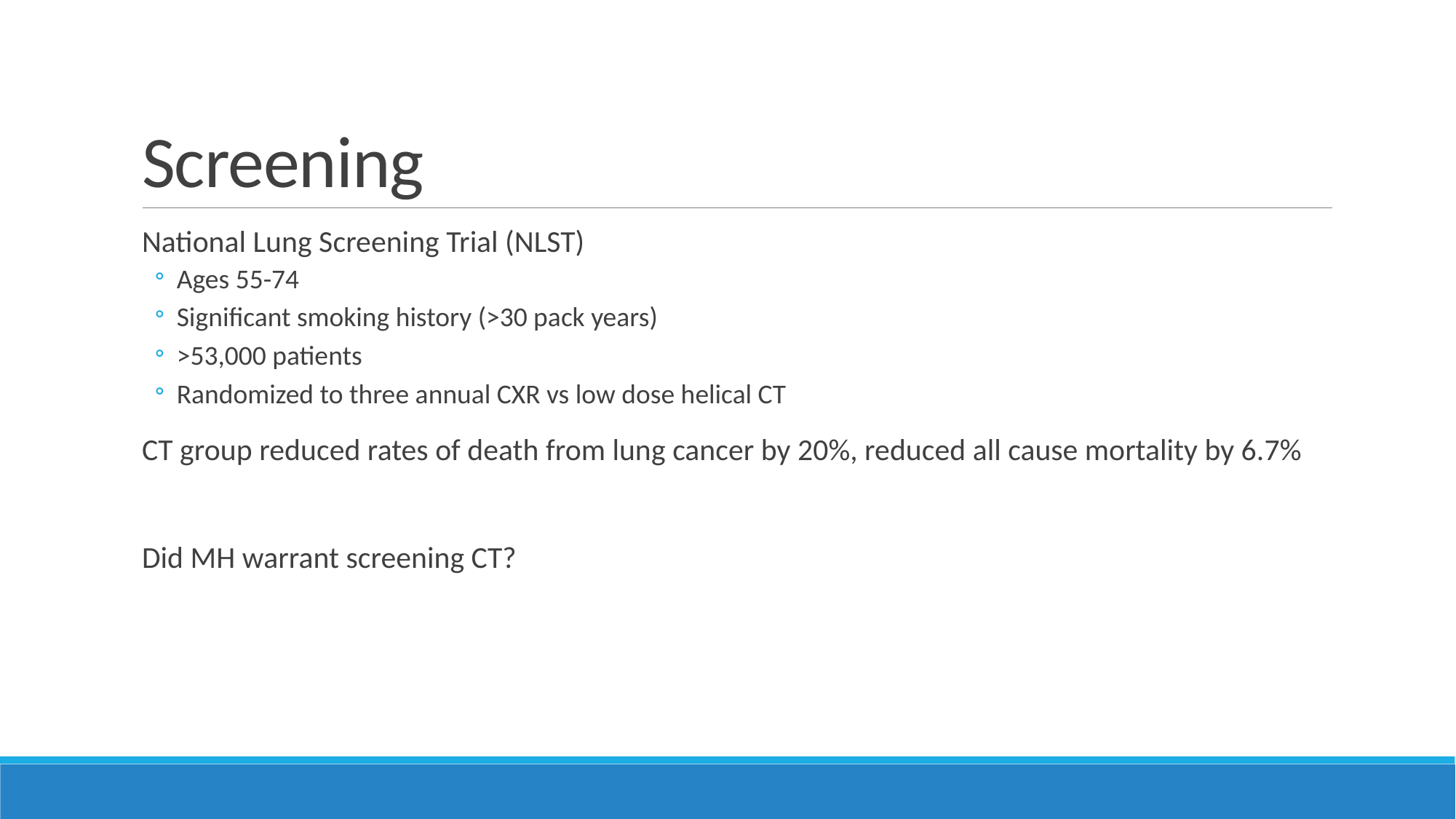

# Screening
National Lung Screening Trial (NLST)
Ages 55-74
Significant smoking history (>30 pack years)
>53,000 patients
Randomized to three annual CXR vs low dose helical CT
CT group reduced rates of death from lung cancer by 20%, reduced all cause mortality by 6.7%

Did MH warrant screening CT?